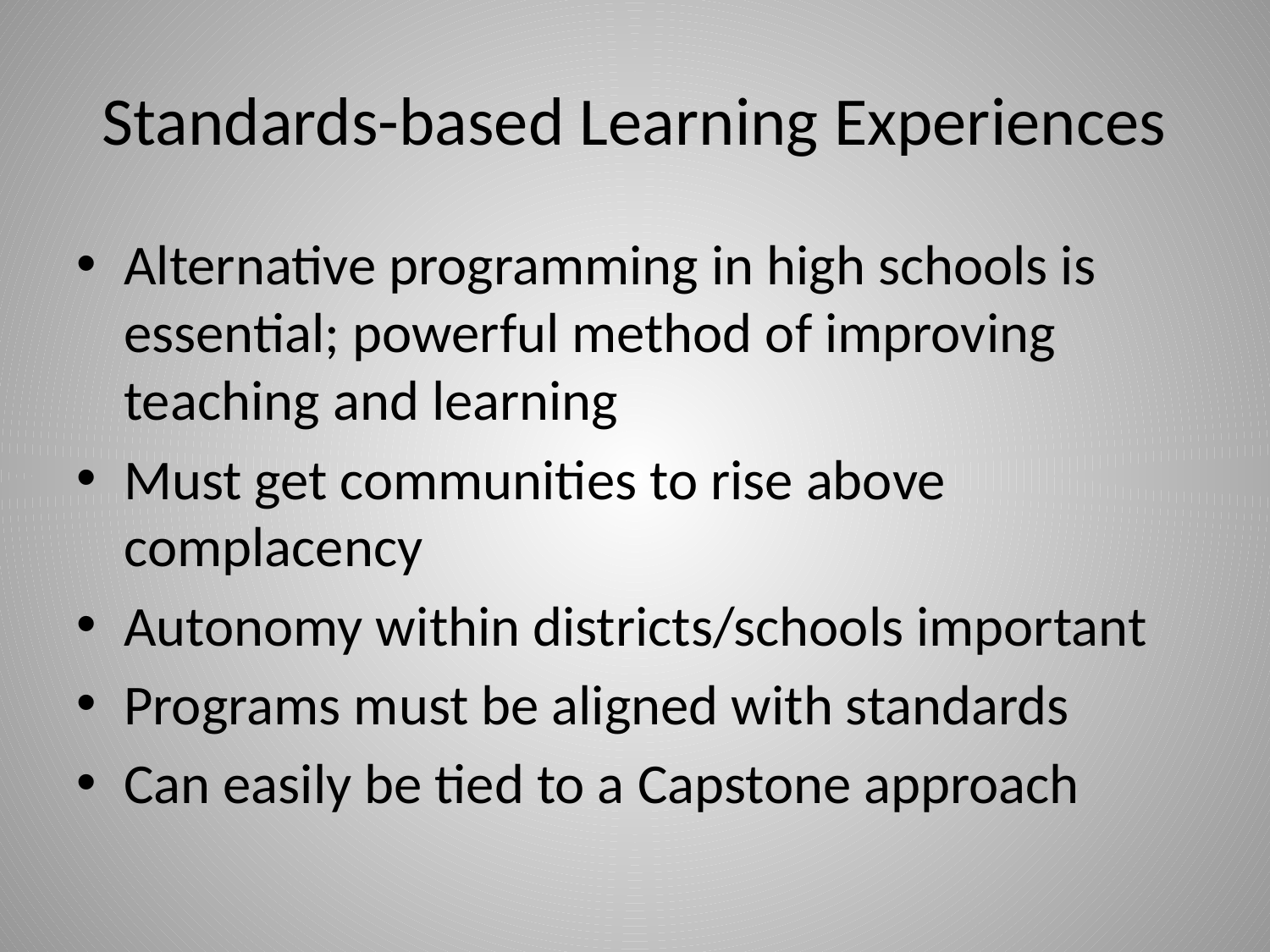

# Standards-based Learning Experiences
Alternative programming in high schools is essential; powerful method of improving teaching and learning
Must get communities to rise above complacency
Autonomy within districts/schools important
Programs must be aligned with standards
Can easily be tied to a Capstone approach